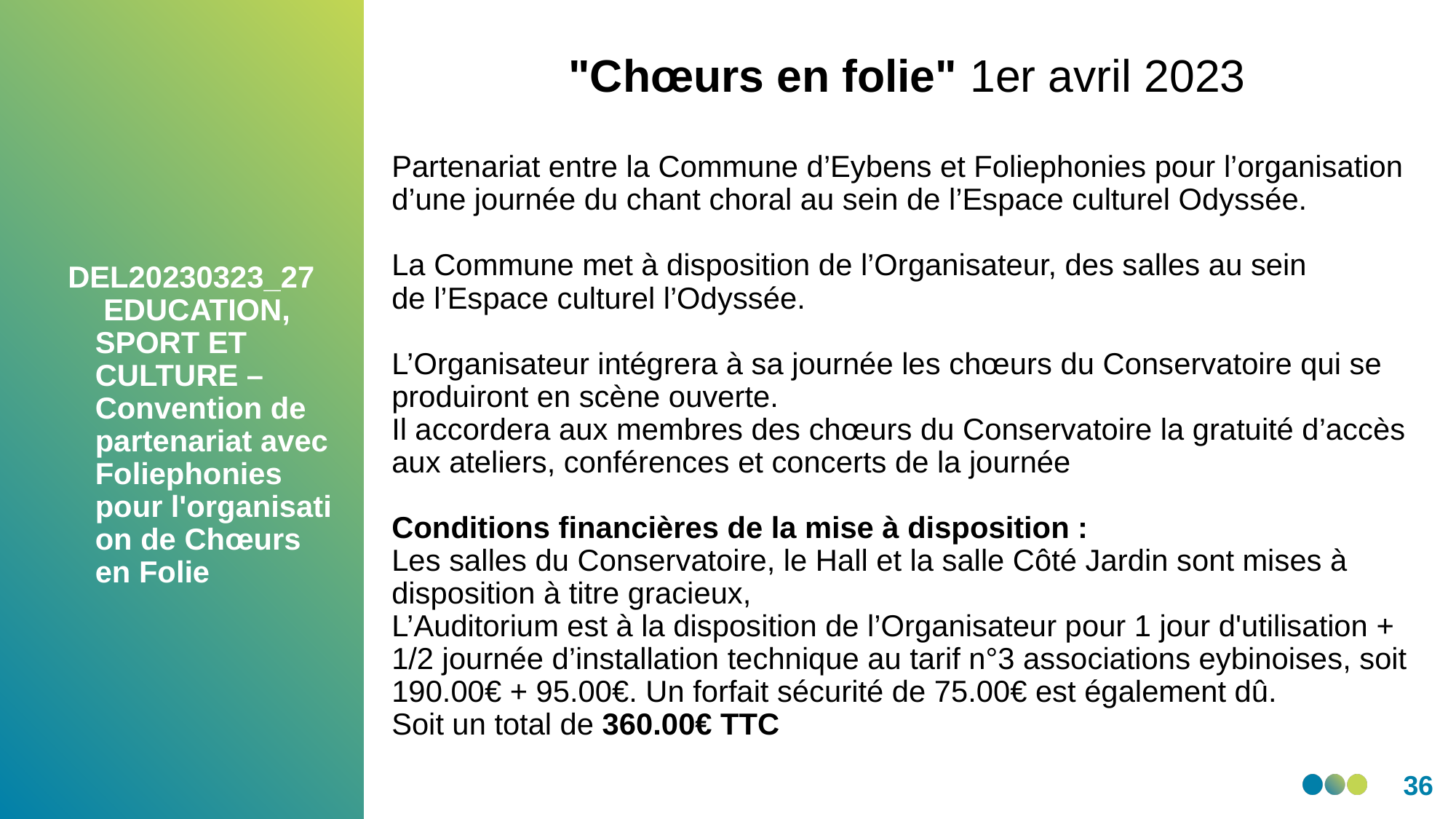

"Chœurs en folie" 1er avril 2023

Partenariat entre la Commune d’Eybens et Foliephonies pour l’organisation d’une journée du chant choral au sein de l’Espace culturel Odyssée.

La Commune met à disposition de l’Organisateur, des salles au sein de l’Espace culturel l’Odyssée.

L’Organisateur intégrera à sa journée les chœurs du Conservatoire qui se produiront en scène ouverte.
Il accordera aux membres des chœurs du Conservatoire la gratuité d’accès aux ateliers, conférences et concerts de la journée

Conditions financières de la mise à disposition :
Les salles du Conservatoire, le Hall et la salle Côté Jardin sont mises à disposition à titre gracieux,
L’Auditorium est à la disposition de l’Organisateur pour 1 jour d'utilisation + 1/2 journée d’installation technique au tarif n°3 associations eybinoises, soit 190.00€ + 95.00€. Un forfait sécurité de 75.00€ est également dû.
Soit un total de 360.00€ TTC
DEL20230323_27
 EDUCATION, SPORT ET CULTURE – Convention de partenariat avec Foliephonies pour l'organisation de Chœurs en Folie